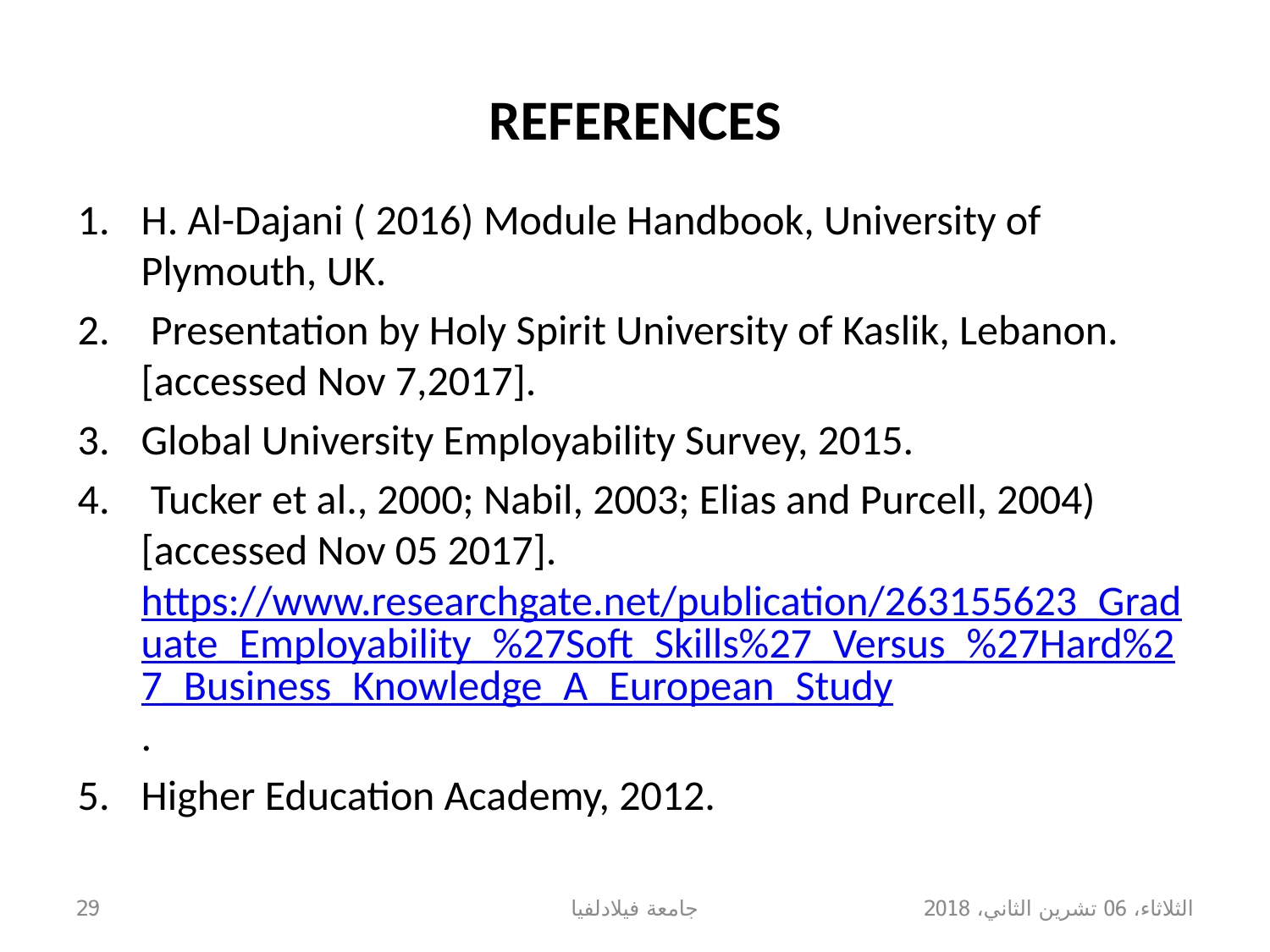

# REFERENCES
H. Al-Dajani ( 2016) Module Handbook, University of Plymouth, UK.
 Presentation by Holy Spirit University of Kaslik, Lebanon. [accessed Nov 7,2017].
Global University Employability Survey, 2015.
 Tucker et al., 2000; Nabil, 2003; Elias and Purcell, 2004) [accessed Nov 05 2017]. https://www.researchgate.net/publication/263155623_Graduate_Employability_%27Soft_Skills%27_Versus_%27Hard%27_Business_Knowledge_A_European_Study.
Higher Education Academy, 2012.
29
جامعة فيلادلفيا
الثلاثاء، 06 تشرين الثاني، 2018